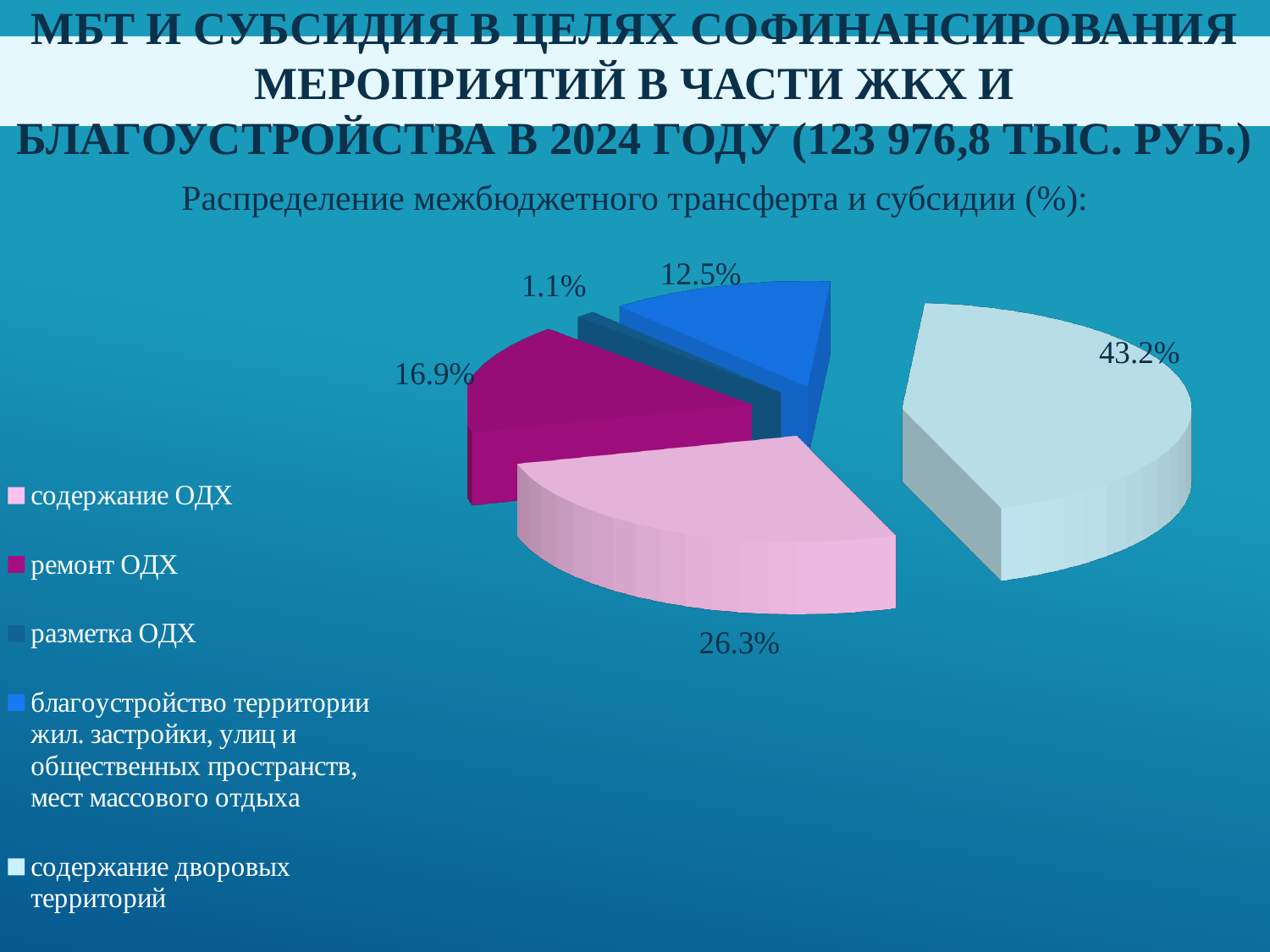

МБТ и субсидия в целях софинансирования мероприятий в части ЖКХ и благоустройства в 2024 году (123 976,8 тыс. руб.)

[unsupported chart]

Распределение межбюджетного трансферта и субсидии (%):